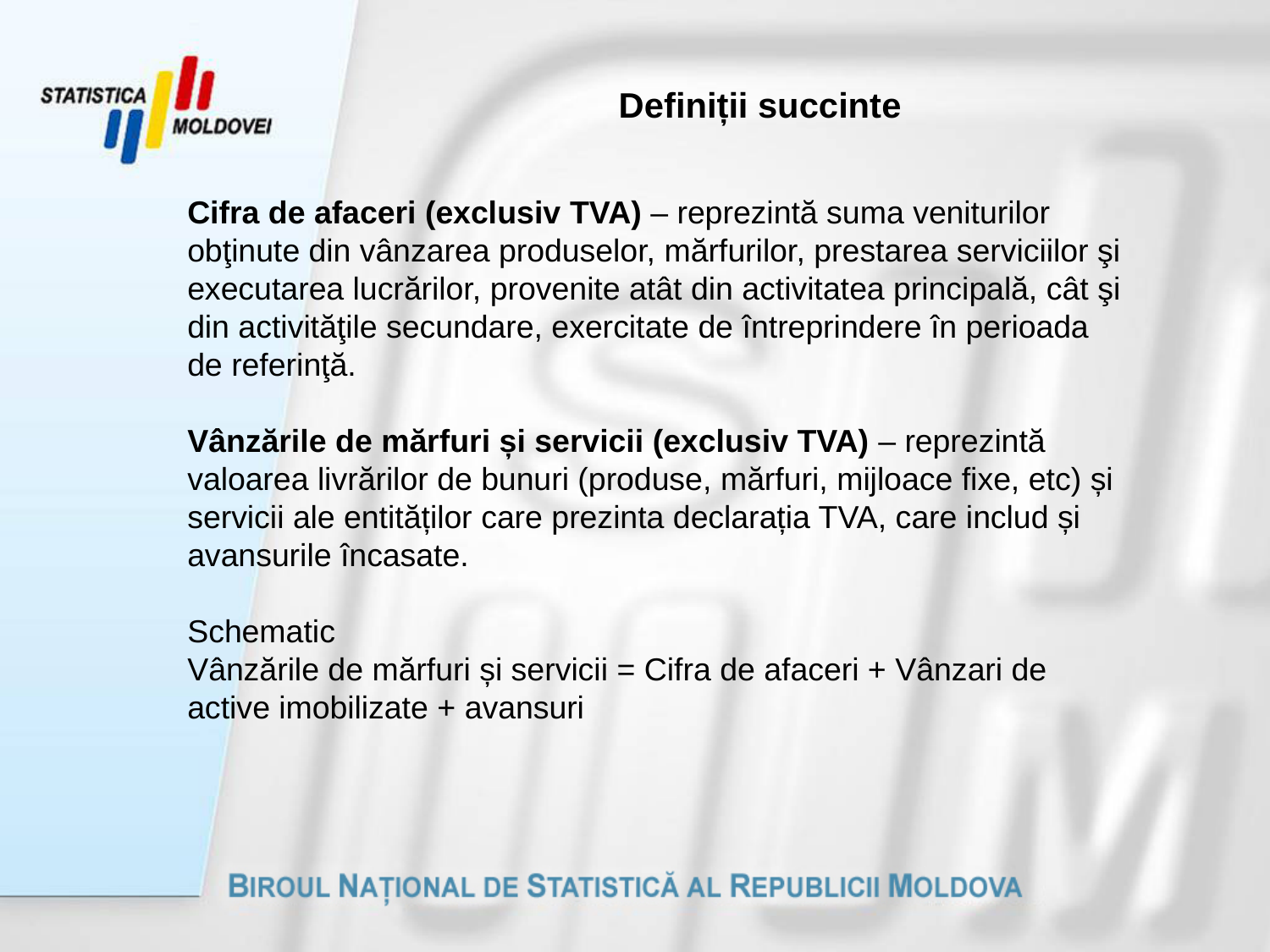

Definiții succinte

Cifra de afaceri (exclusiv TVA) – reprezintă suma veniturilor obţinute din vânzarea produselor, mărfurilor, prestarea serviciilor şi executarea lucrărilor, provenite atât din activitatea principală, cât şi din activităţile secundare, exercitate de întreprindere în perioada de referinţă.

Vânzările de mărfuri și servicii (exclusiv TVA) – reprezintă valoarea livrărilor de bunuri (produse, mărfuri, mijloace fixe, etc) și servicii ale entităților care prezinta declarația TVA, care includ și avansurile încasate.

Schematic
Vânzările de mărfuri și servicii = Cifra de afaceri + Vânzari de active imobilizate + avansuri